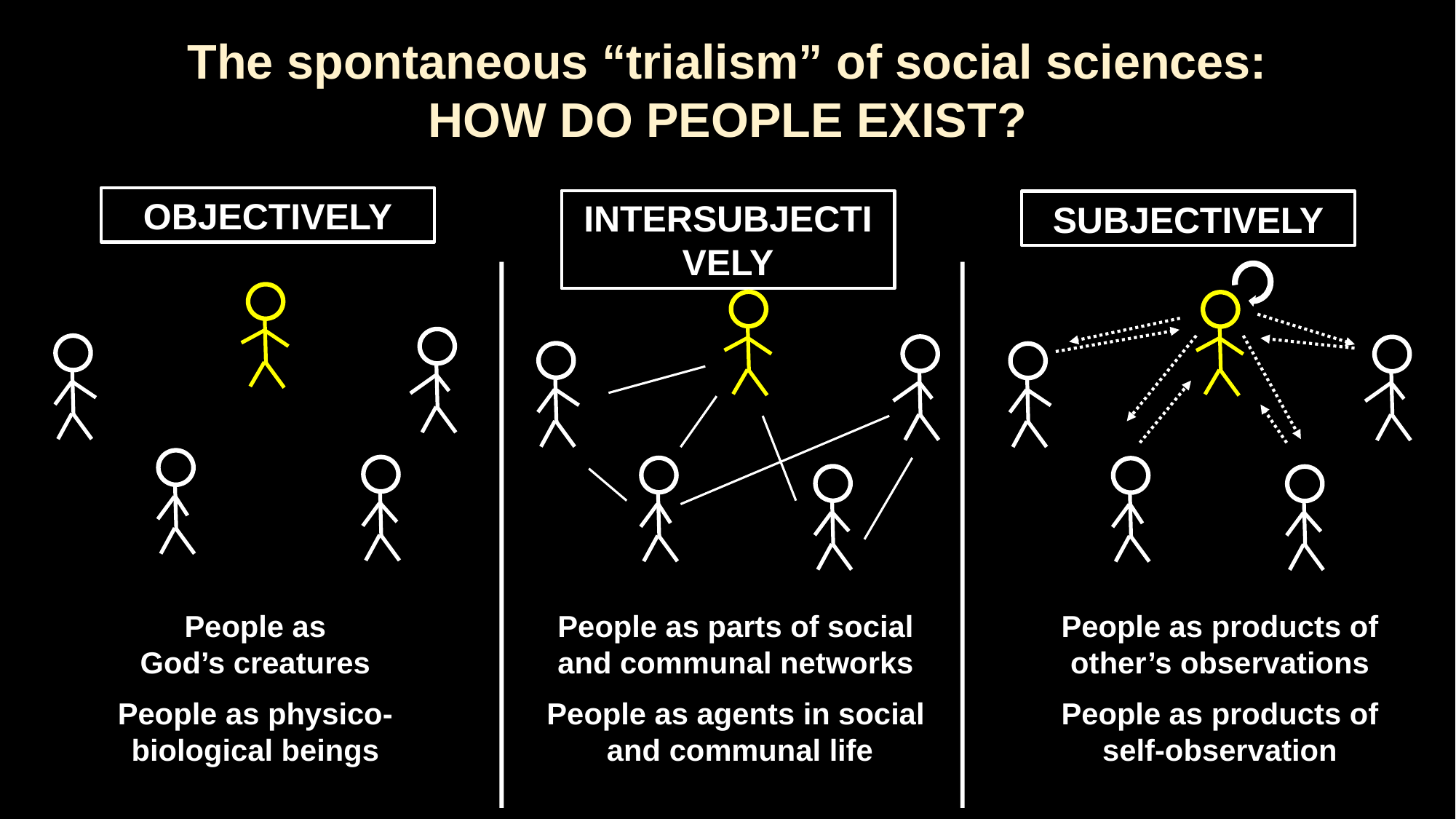

The spontaneous “trialism” of social sciences:
how do people exist?
Objectively
Intersubjectively
Subjectively

People as
God’s creatures

People as physico-biological beings
People as parts of social and communal networks

People as agents in social  and communal life
People as products of other’s observations

People as products of self-observation